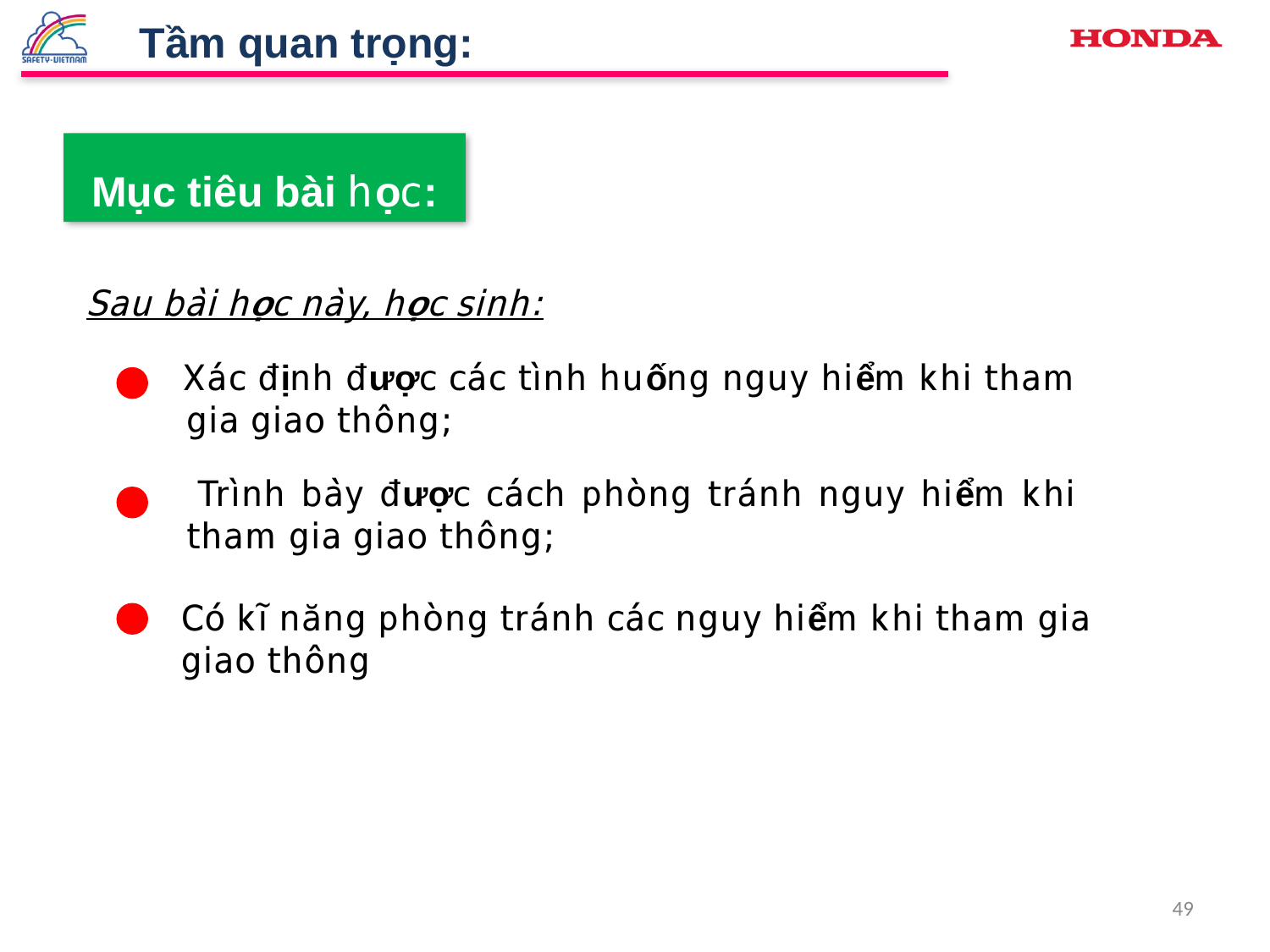

Tầm quan trọng:
Mục tiêu bài học:
Sau bài học này, học sinh:
    Xác định được các tình huống nguy hiểm khi tham gia giao thông;

    Trình bày được cách phòng tránh nguy hiểm khi tham gia giao thông;

Có kĩ năng phòng tránh các nguy hiểm khi tham gia giao thông

49